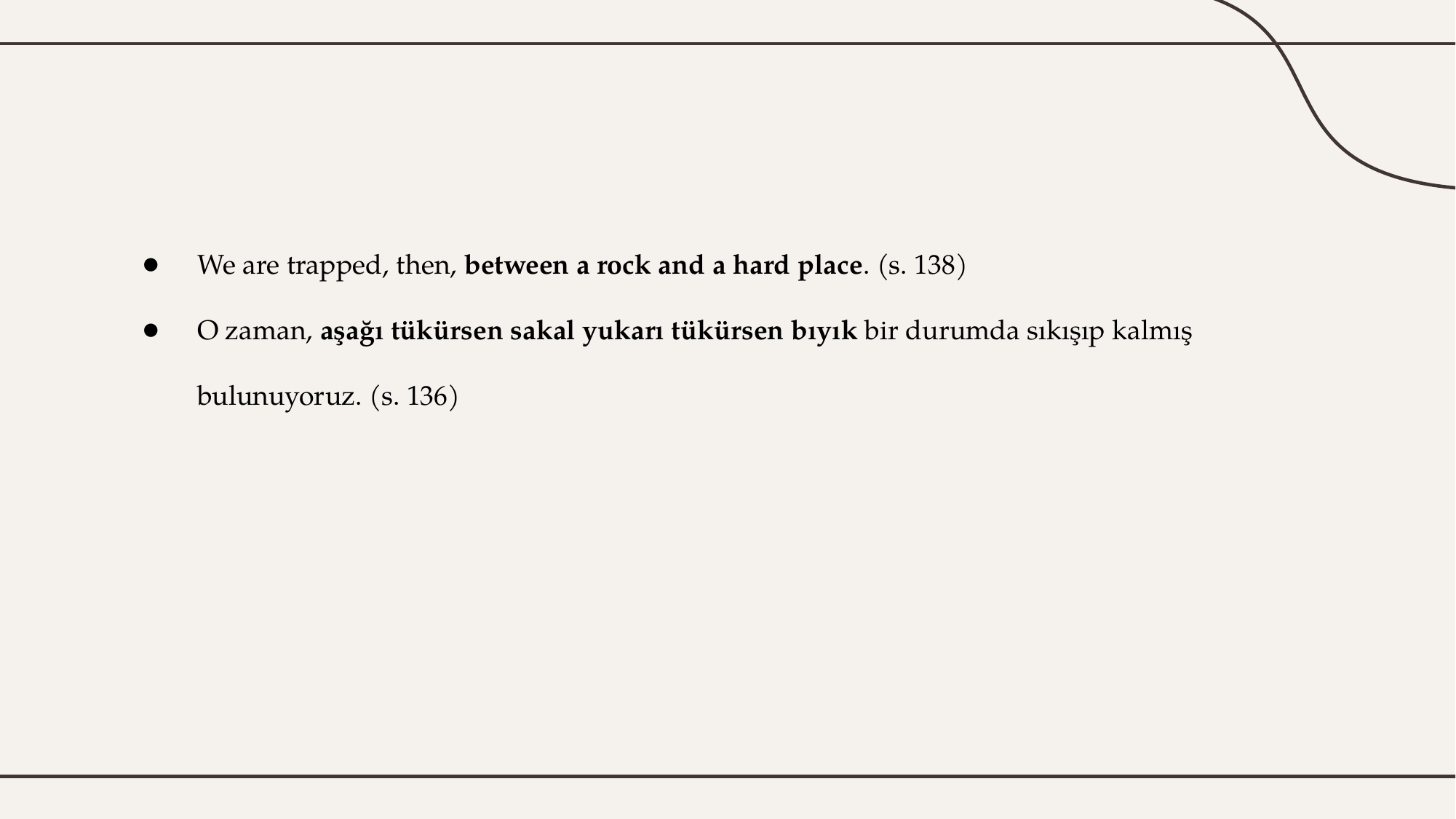

#
We are trapped, then, between a rock and a hard place. (s. 138)
O zaman, aşağı tükürsen sakal yukarı tükürsen bıyık bir durumda sıkışıp kalmış bulunuyoruz. (s. 136)